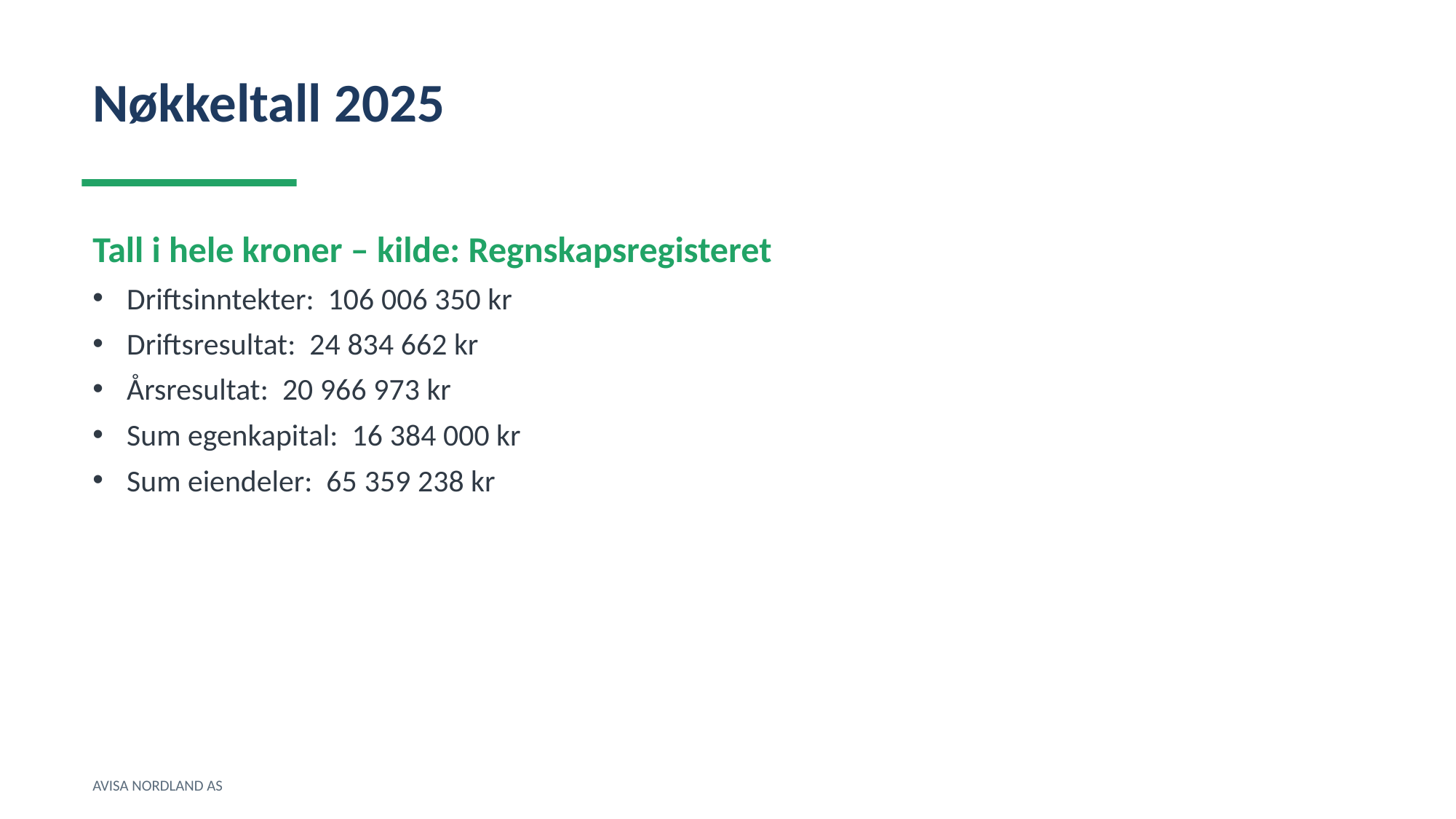

Nøkkeltall 2025

Tall i hele kroner – kilde: Regnskapsregisteret
Driftsinntekter:  106 006 350 kr
Driftsresultat:  24 834 662 kr
Årsresultat:  20 966 973 kr
Sum egenkapital:  16 384 000 kr
Sum eiendeler:  65 359 238 kr
AVISA NORDLAND AS